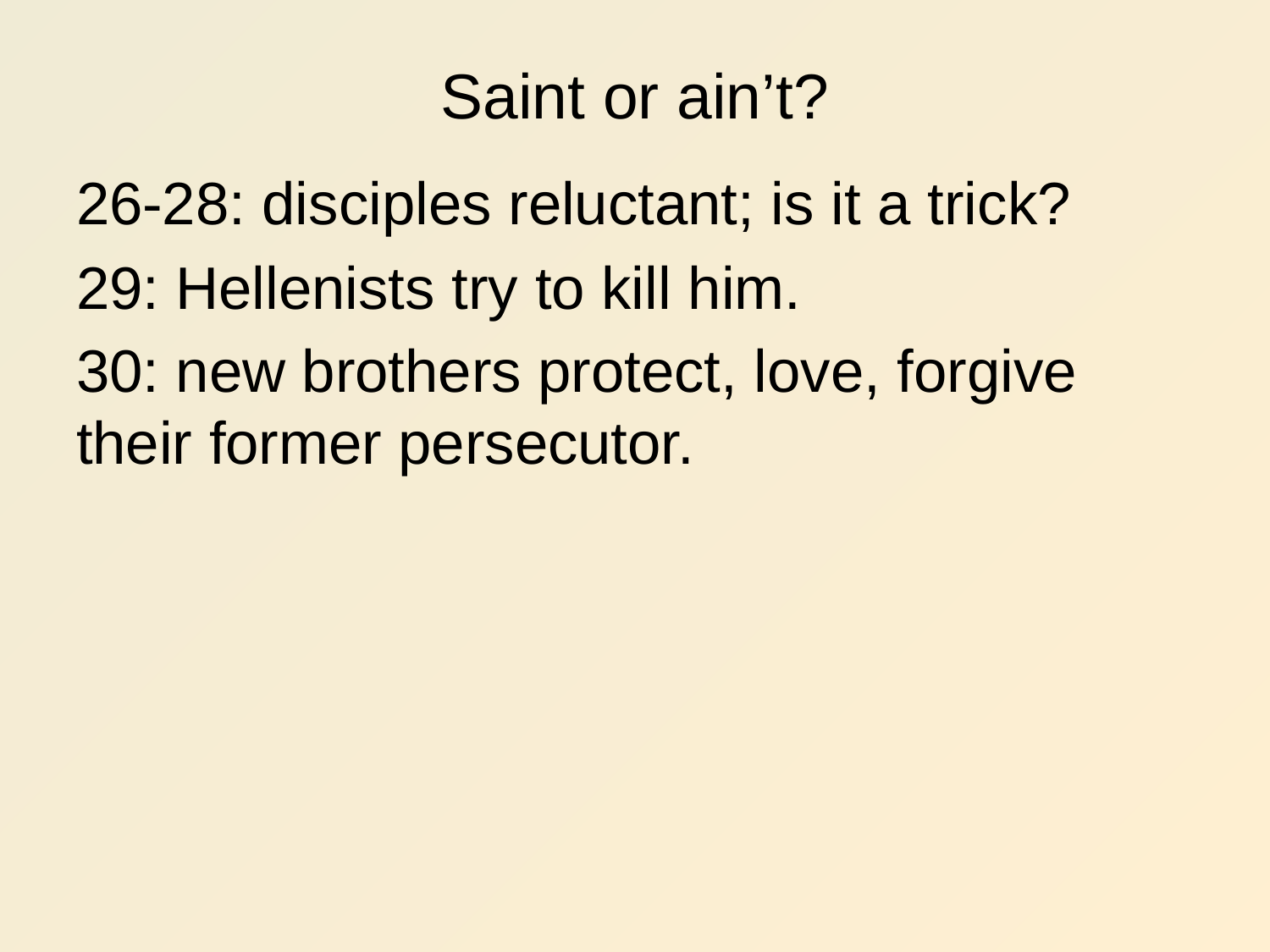

# Saint or ain’t?
26-28: disciples reluctant; is it a trick?
29: Hellenists try to kill him.
30: new brothers protect, love, forgive their former persecutor.